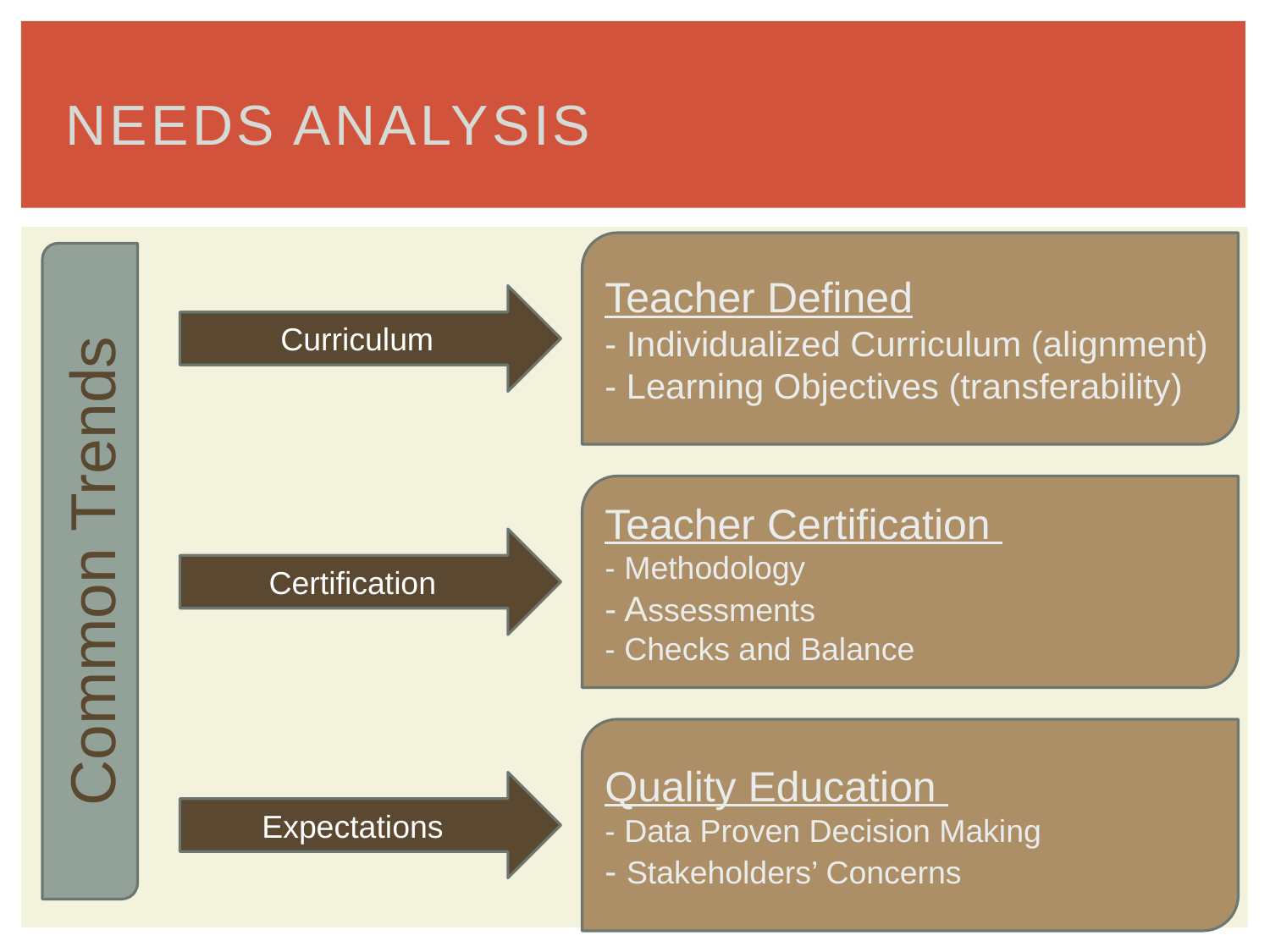

# Needs Analysis
Teacher Defined
- Individualized Curriculum (alignment)
- Learning Objectives (transferability)
Common Trends
Curriculum
Teacher Certification
- Methodology
- Assessments
- Checks and Balance
Certification
Quality Education
- Data Proven Decision Making
- Stakeholders’ Concerns
Expectations